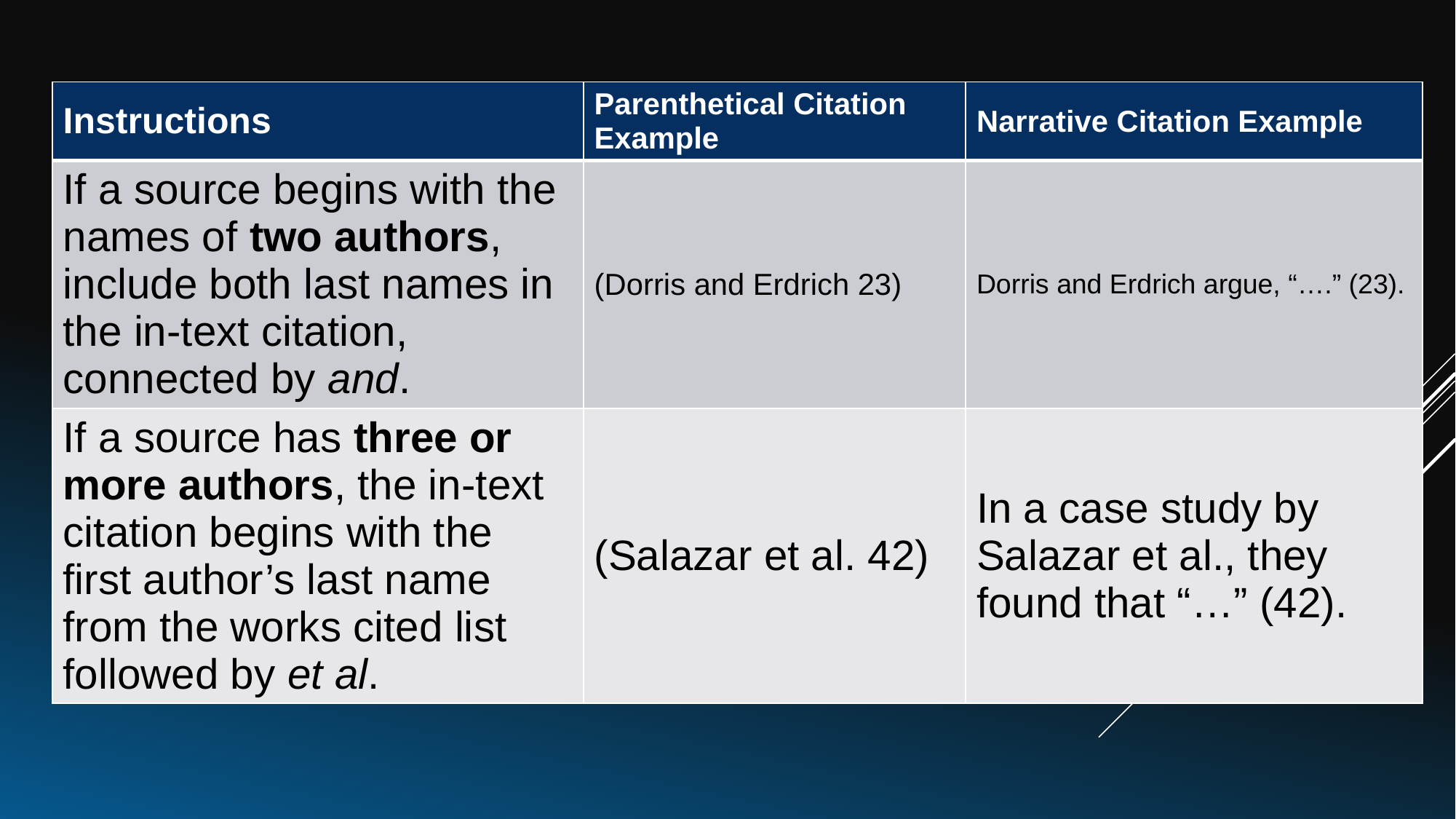

| Instructions | Parenthetical Citation Example | Narrative Citation Example |
| --- | --- | --- |
| If a source begins with the names of two authors, include both last names in the in-text citation, connected by and. | (Dorris and Erdrich 23) | Dorris and Erdrich argue, “….” (23). |
| If a source has three or more authors, the in-text citation begins with the first author’s last name from the works cited list followed by et al. | (Salazar et al. 42) | In a case study by Salazar et al., they found that “…” (42). |